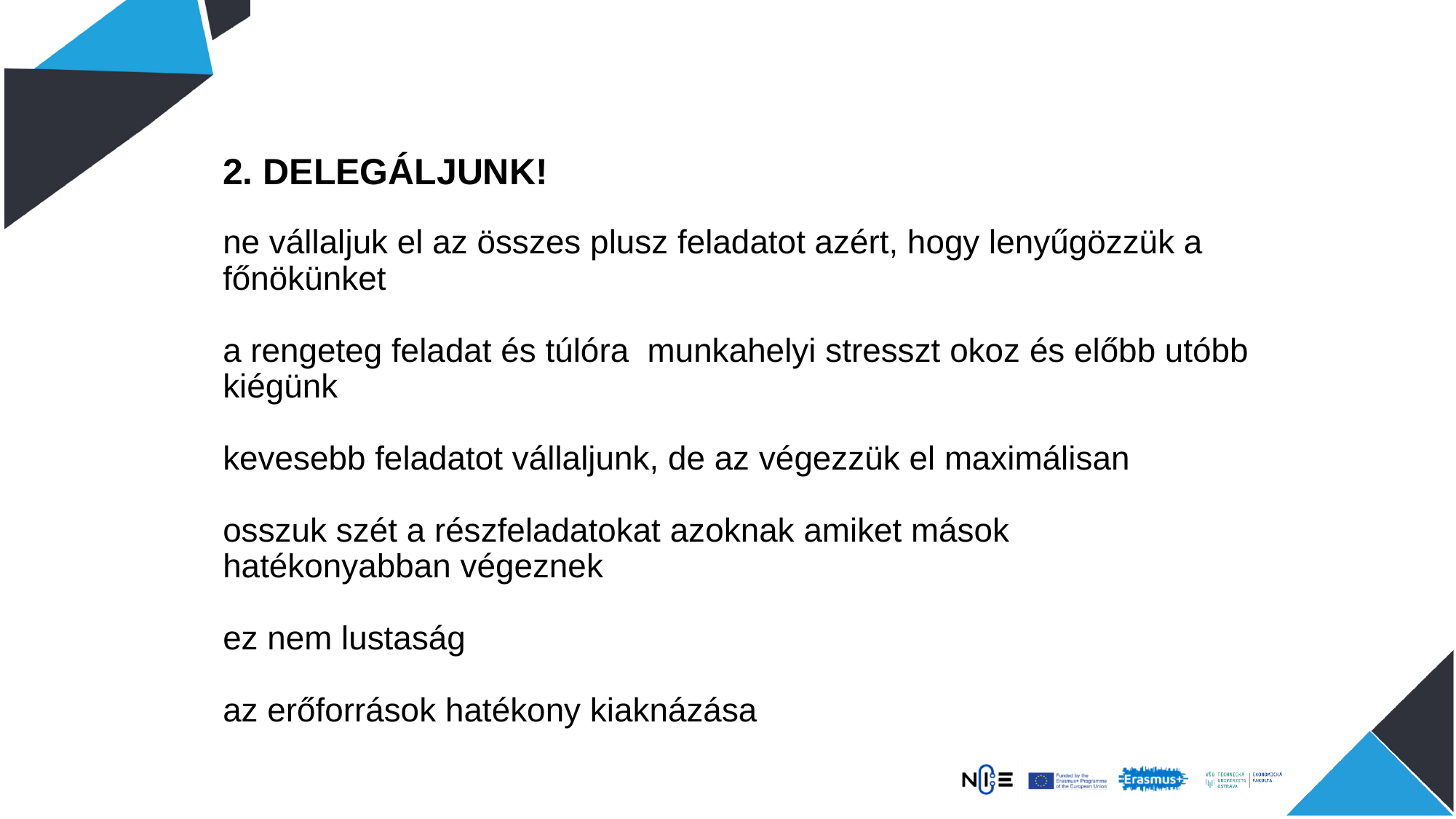

# 2. DELEGÁLJUNK! ne vállaljuk el az összes plusz feladatot azért, hogy lenyűgözzük a főnökünket a rengeteg feladat és túlóra  munkahelyi stresszt okoz és előbb utóbb kiégünk kevesebb feladatot vállaljunk, de az végezzük el maximálisan osszuk szét a részfeladatokat azoknak amiket mások hatékonyabban végeznek ez nem lustaság az erőforrások hatékony kiaknázása